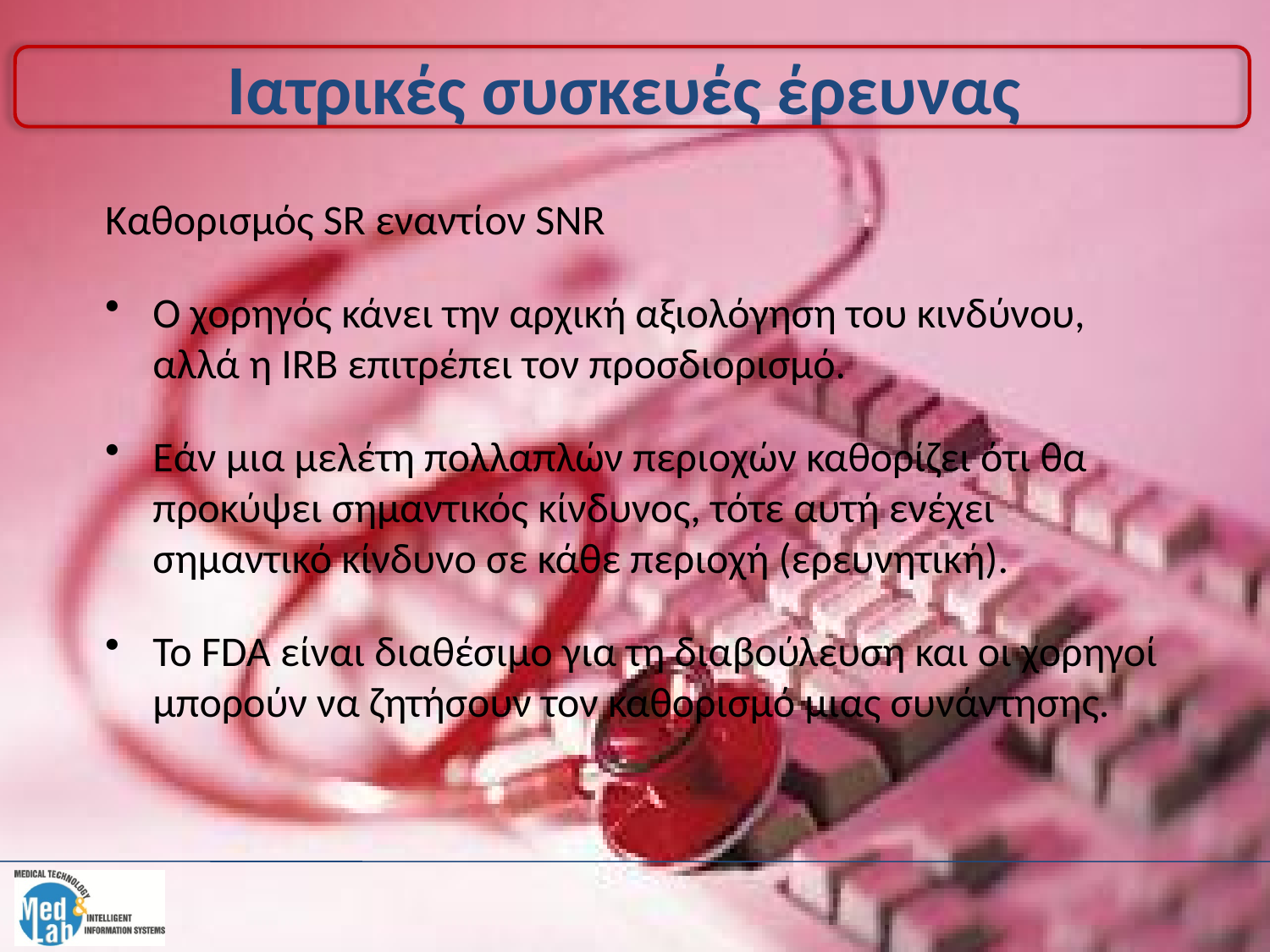

# Ιατρικές συσκευές έρευνας

Καθορισμός SR εναντίον SΝR
Ο χορηγός κάνει την αρχική αξιολόγηση του κινδύνου, αλλά η IRB επιτρέπει τον προσδιορισμό.
Εάν μια μελέτη πολλαπλών περιοχών καθορίζει ότι θα προκύψει σημαντικός κίνδυνος, τότε αυτή ενέχει σημαντικό κίνδυνο σε κάθε περιοχή (ερευνητική).
Το FDA είναι διαθέσιμο για τη διαβούλευση και οι χορηγοί μπορούν να ζητήσουν τον καθορισμό μιας συνάντησης.